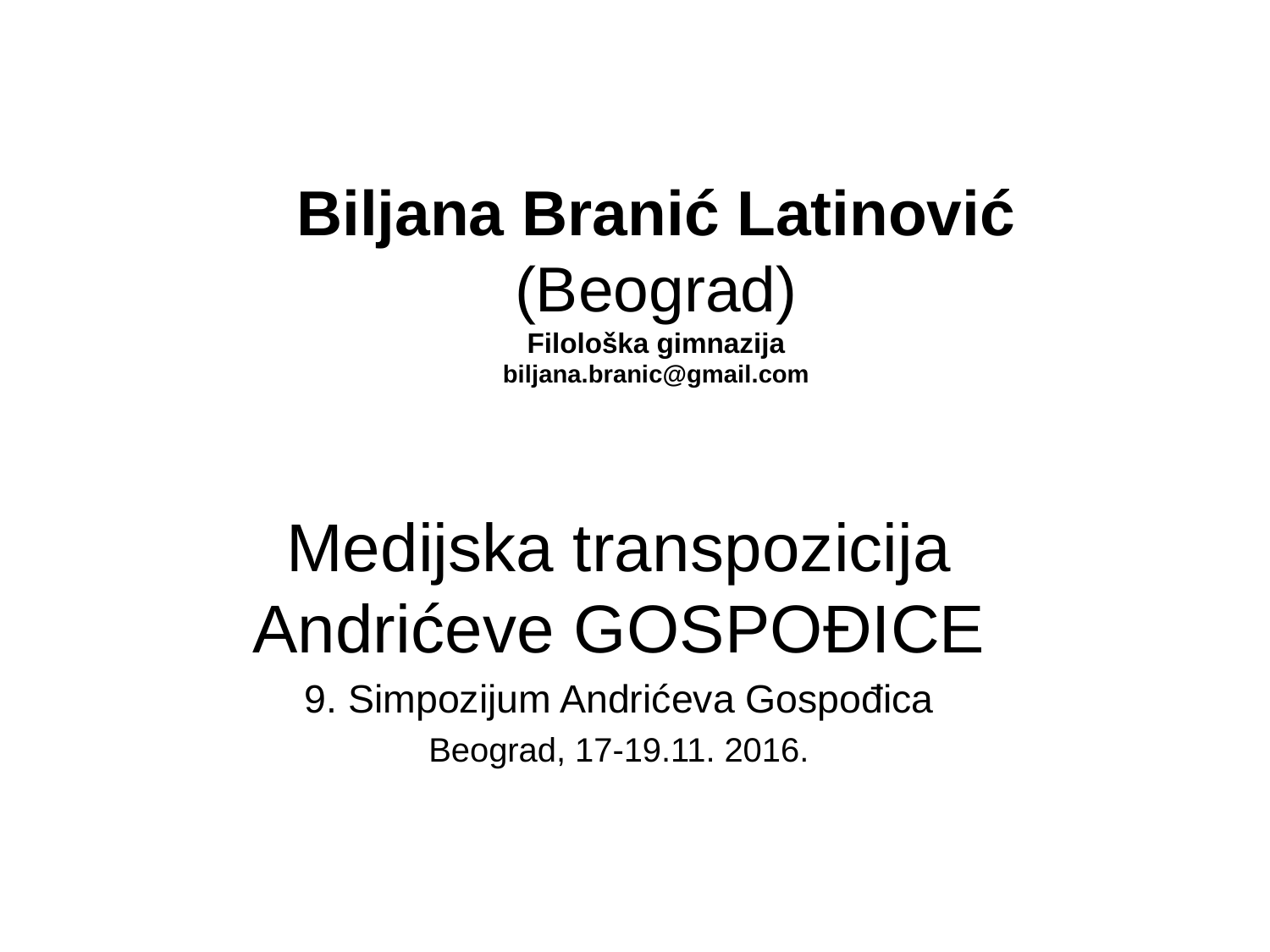

# Biljana Branić Latinović (Beograd) Filološka gimnazija biljana.branic@gmail.com
Medijska transpozicija Andrićeve Gospođice
9. Simpozijum Andrićeva Gospođica
Beograd, 17-19.11. 2016.